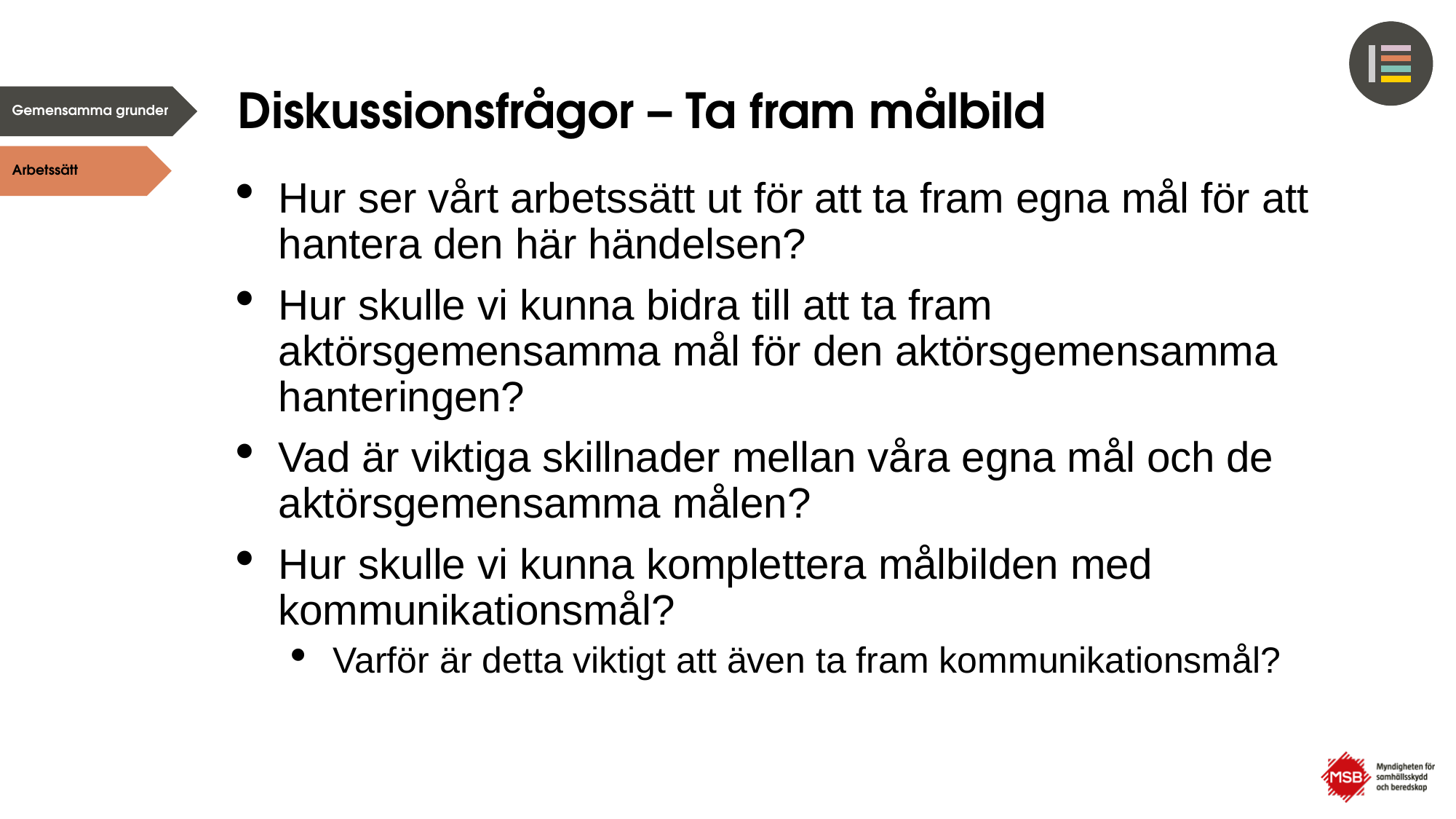

# Diskussionsfrågor – Ta fram målbild
Hur ser vårt arbetssätt ut för att ta fram egna mål för att hantera den här händelsen?
Hur skulle vi kunna bidra till att ta fram aktörsgemensamma mål för den aktörsgemensamma hanteringen?
Vad är viktiga skillnader mellan våra egna mål och de aktörsgemensamma målen?
Hur skulle vi kunna komplettera målbilden med kommunikationsmål?
Varför är detta viktigt att även ta fram kommunikationsmål?